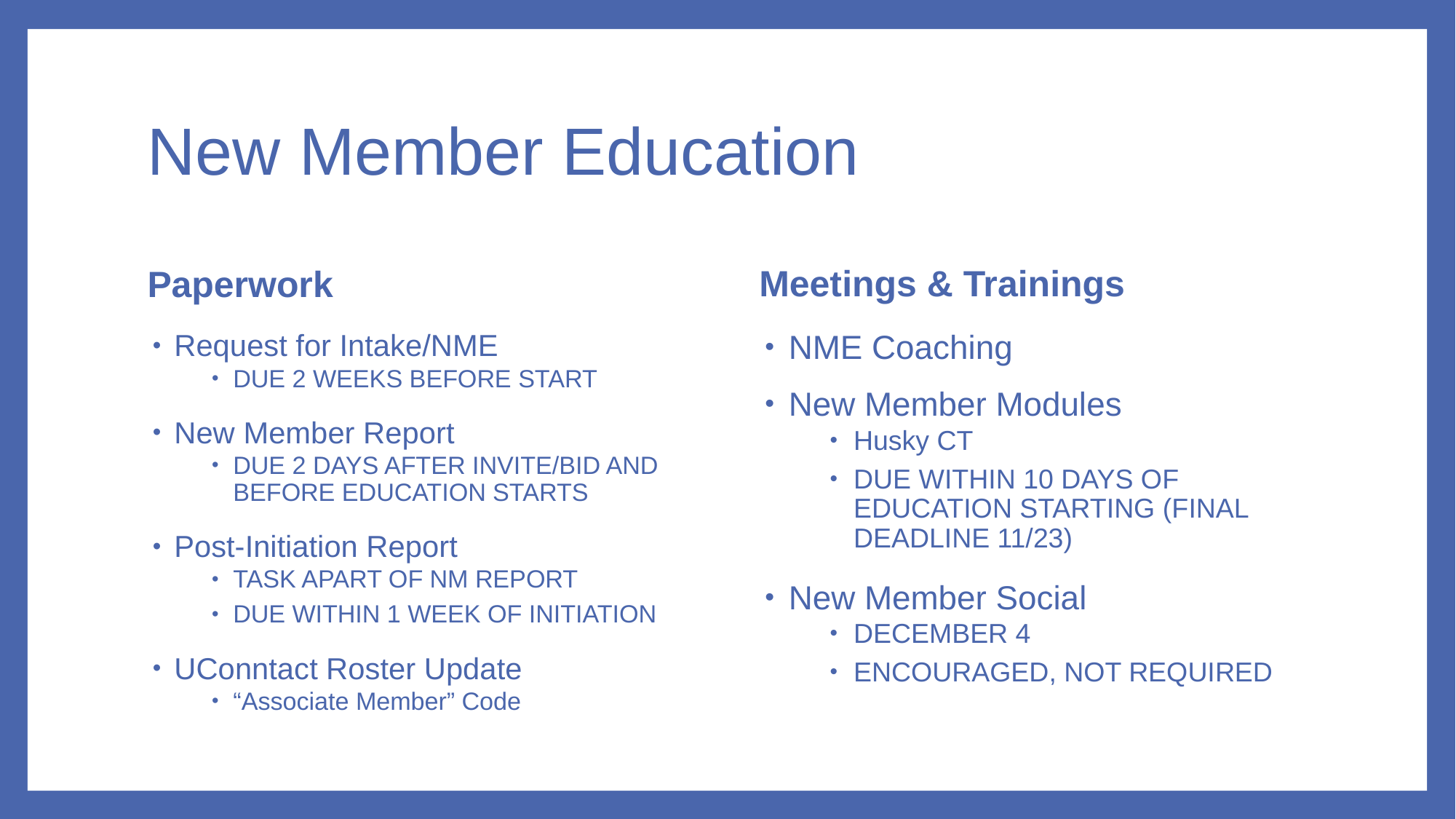

# New Member Education
Meetings & Trainings
Paperwork
NME Coaching
New Member Modules
Husky CT
DUE WITHIN 10 DAYS OF EDUCATION STARTING (FINAL DEADLINE 11/23)
New Member Social
DECEMBER 4
ENCOURAGED, NOT REQUIRED
Request for Intake/NME
DUE 2 WEEKS BEFORE START
New Member Report
DUE 2 DAYS AFTER INVITE/BID AND BEFORE EDUCATION STARTS
Post-Initiation Report
TASK APART OF NM REPORT
DUE WITHIN 1 WEEK OF INITIATION
UConntact Roster Update
“Associate Member” Code